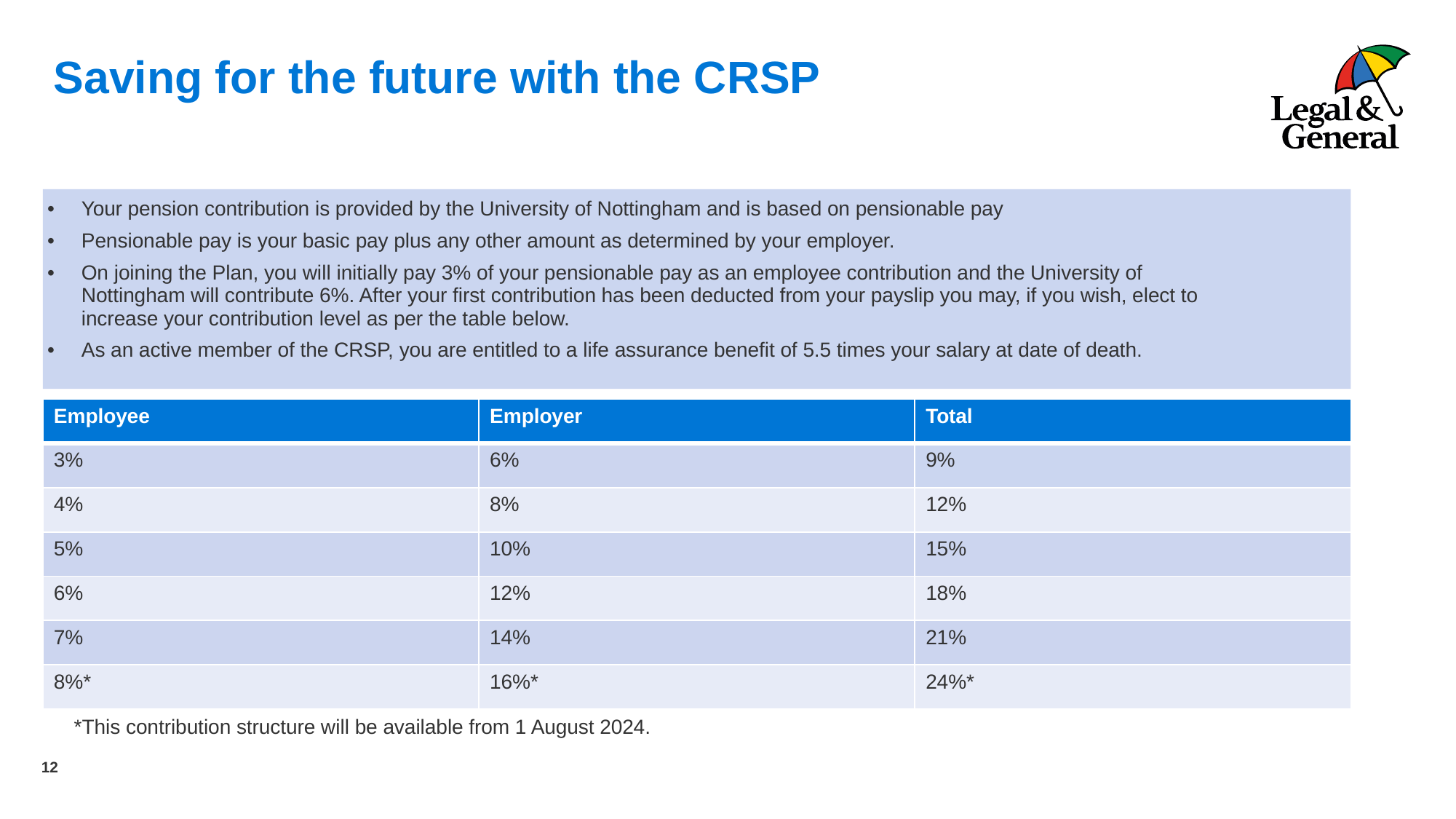

Saving for the future with the CRSP
Your pension contribution is provided by the University of Nottingham and is based on pensionable pay
Pensionable pay is your basic pay plus any other amount as determined by your employer.
On joining the Plan, you will initially pay 3% of your pensionable pay as an employee contribution and the University of
Nottingham will contribute 6%. After your first contribution has been deducted from your payslip you may, if you wish, elect to
increase your contribution level as per the table below.
As an active member of the CRSP, you are entitled to a life assurance benefit of 5.5 times your salary at date of death.

| Employee | Employer | Total |
| --- | --- | --- |
| 3% | 6% | 9% |
| 4% | 8% | 12% |
| 5% | 10% | 15% |
| 6% | 12% | 18% |
| 7% | 14% | 21% |
| 8%\* | 16%\* | 24%\* |
*This contribution structure will be available from 1 August 2024.
12